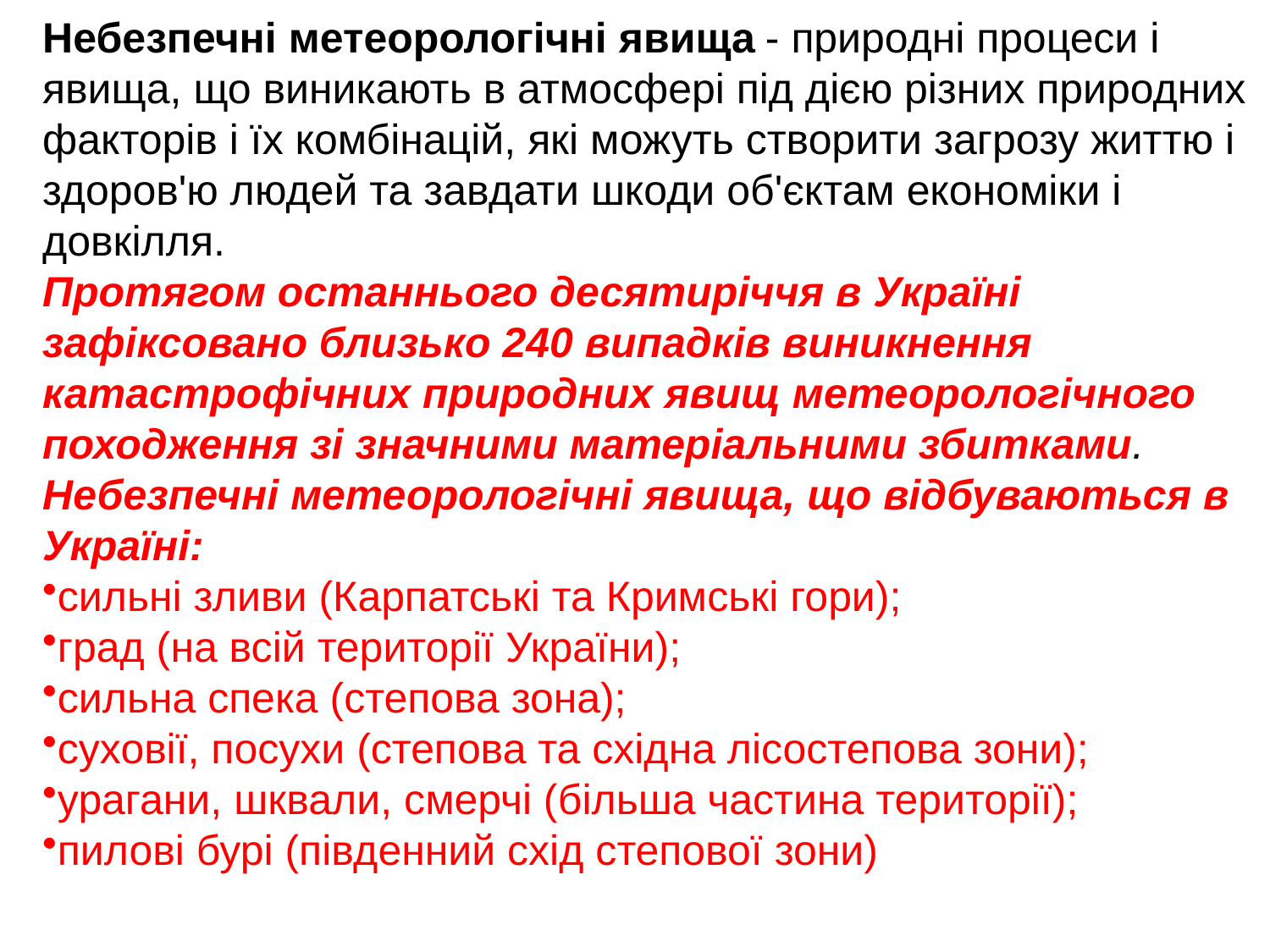

Небезпечні метеорологічні явища - природні процеси і явища, що виникають в атмосфері під дією різних природних факторів і їх комбінацій, які можуть створити загрозу життю і здоров'ю людей та завдати шкоди об'єктам економіки і довкілля.
Протягом останнього десятиріччя в Україні зафіксовано близько 240 випадків виникнення катастрофічних природних явищ метеорологічного походження зі значними матеріальними збитками.
Небезпечні метеорологічні явища, що відбуваються в Україні:
сильні зливи (Карпатські та Кримські гори);
град (на всій території України);
сильна спека (степова зона);
суховії, посухи (степова та східна лісостепова зони);
урагани, шквали, смерчі (більша частина території);
пилові бурі (південний схід степової зони)